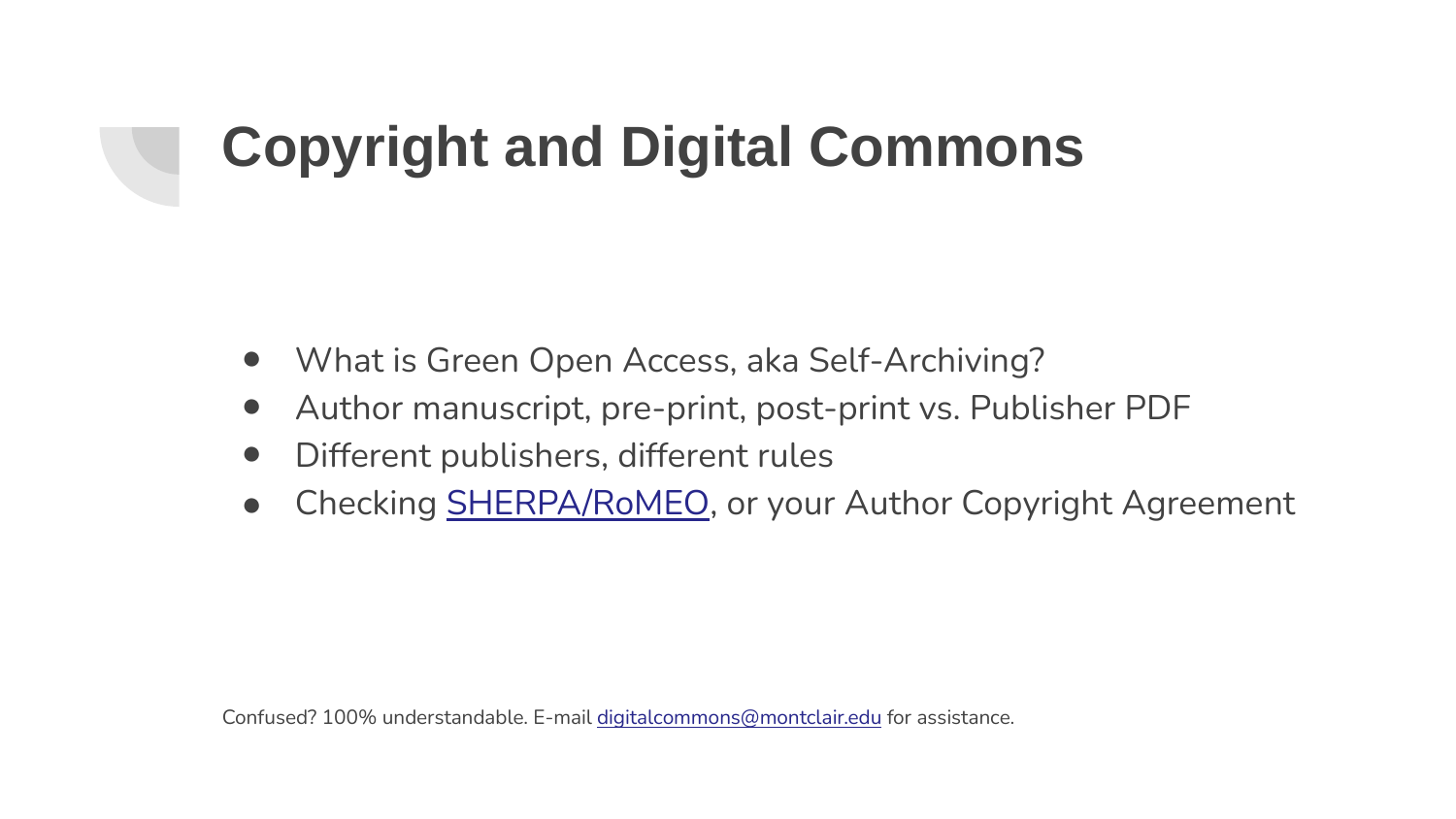

# Copyright and Digital Commons
What is Green Open Access, aka Self-Archiving?
Author manuscript, pre-print, post-print vs. Publisher PDF
Different publishers, different rules
Checking SHERPA/RoMEO, or your Author Copyright Agreement

Confused? 100% understandable. E-mail digitalcommons@montclair.edu for assistance.